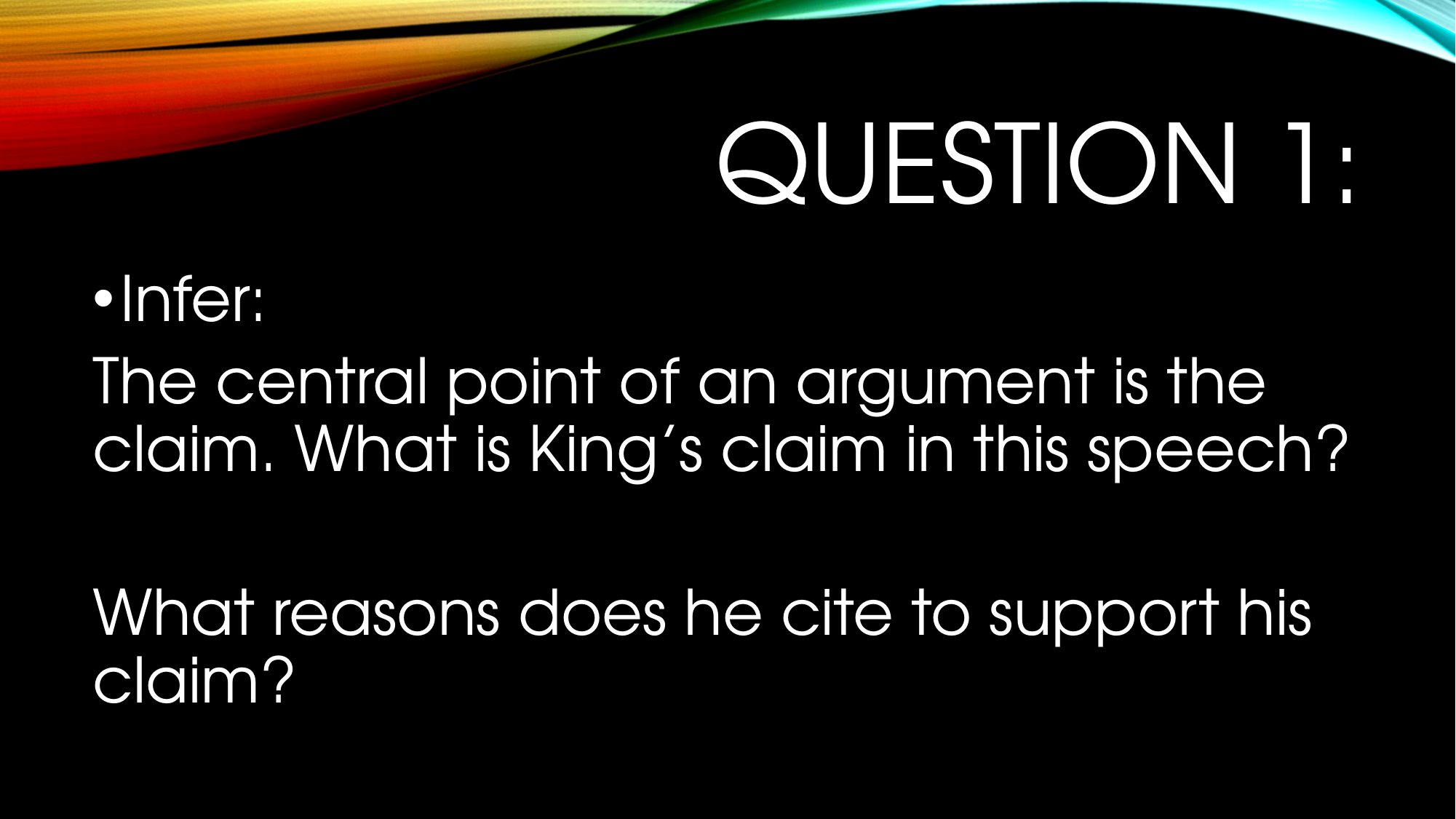

# Question 1:
Infer:
The central point of an argument is the claim. What is King’s claim in this speech?

What reasons does he cite to support his claim?